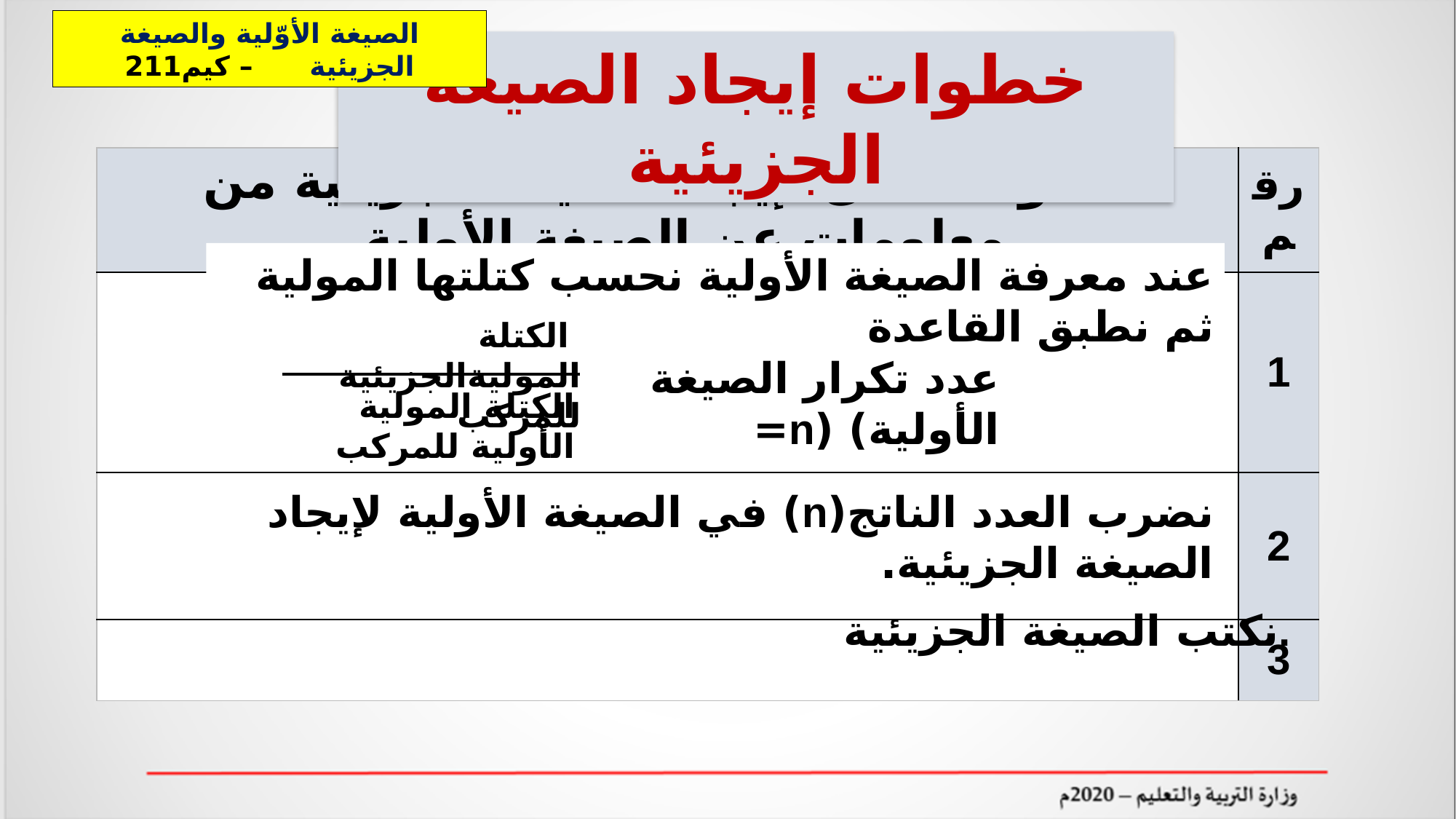

الصيغة الأوّلية والصيغة الجزيئية      – كيم211
خطوات إيجاد الصيغة الجزيئية
| خطوات الحل لإيجاد الصيغة الجزيئية من معلومات عن الصيغة الأولية. | رقم |
| --- | --- |
|  | 1 |
|  | 2 |
|  | 3 |
عند معرفة الصيغة الأولية نحسب كتلتها المولية ثم نطبق القاعدة
 الكتلة الموليةالجزيئية للمركب
عدد تكرار الصيغة الأولية) (n=
الكتلة المولية الأولية للمركب
نضرب العدد الناتج(n) في الصيغة الأولية لإيجاد الصيغة الجزيئية.
نكتب الصيغة الجزيئية.